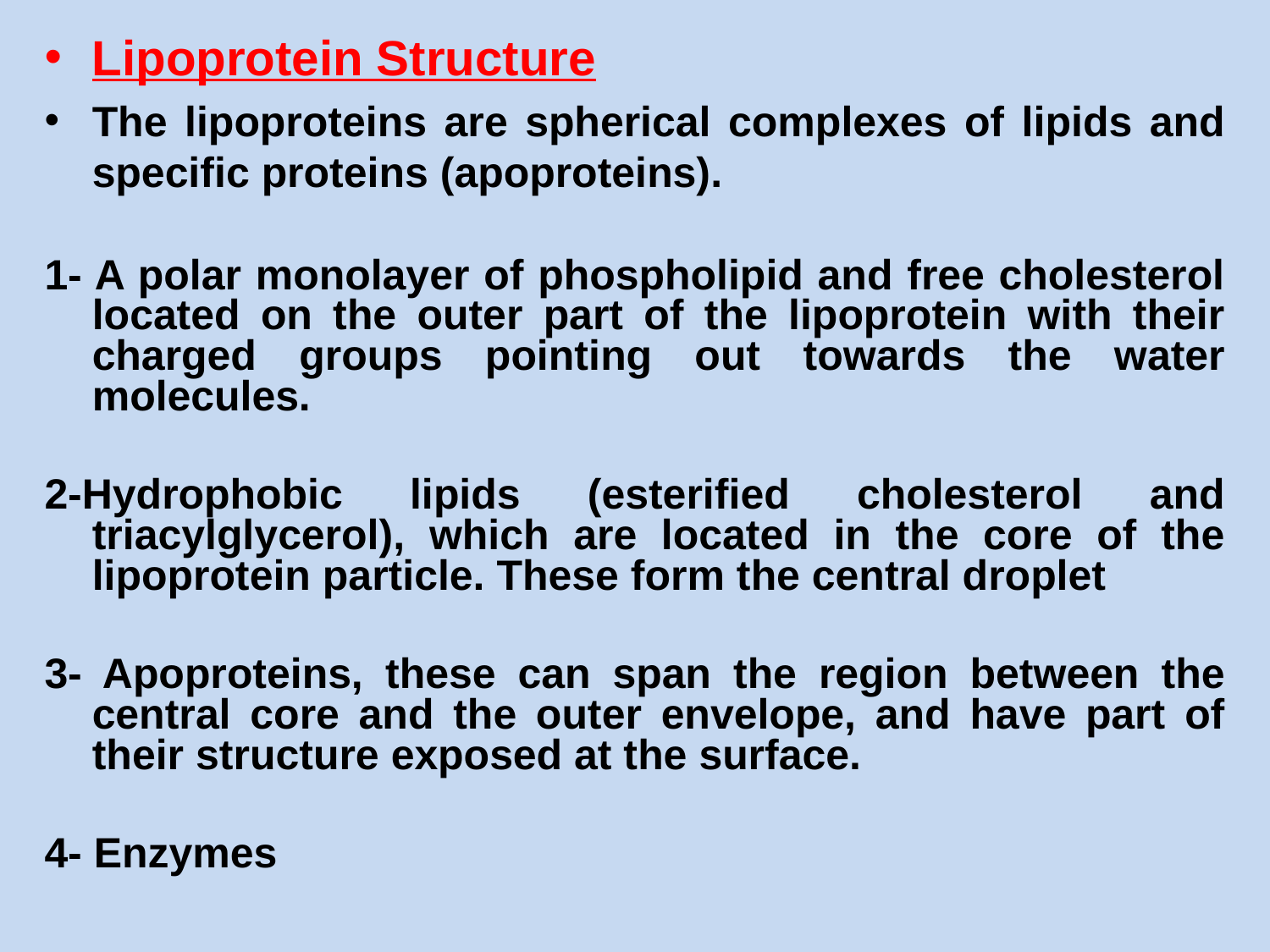

Lipoprotein Structure
The lipoproteins are spherical complexes of lipids and specific proteins (apoproteins).

1- A polar monolayer of phospholipid and free cholesterol located on the outer part of the lipoprotein with their charged groups pointing out towards the water molecules.

2-Hydrophobic lipids (esterified cholesterol and triacylglycerol), which are located in the core of the lipoprotein particle. These form the central droplet

3- Apoproteins, these can span the region between the central core and the outer envelope, and have part of their structure exposed at the surface.

4- Enzymes